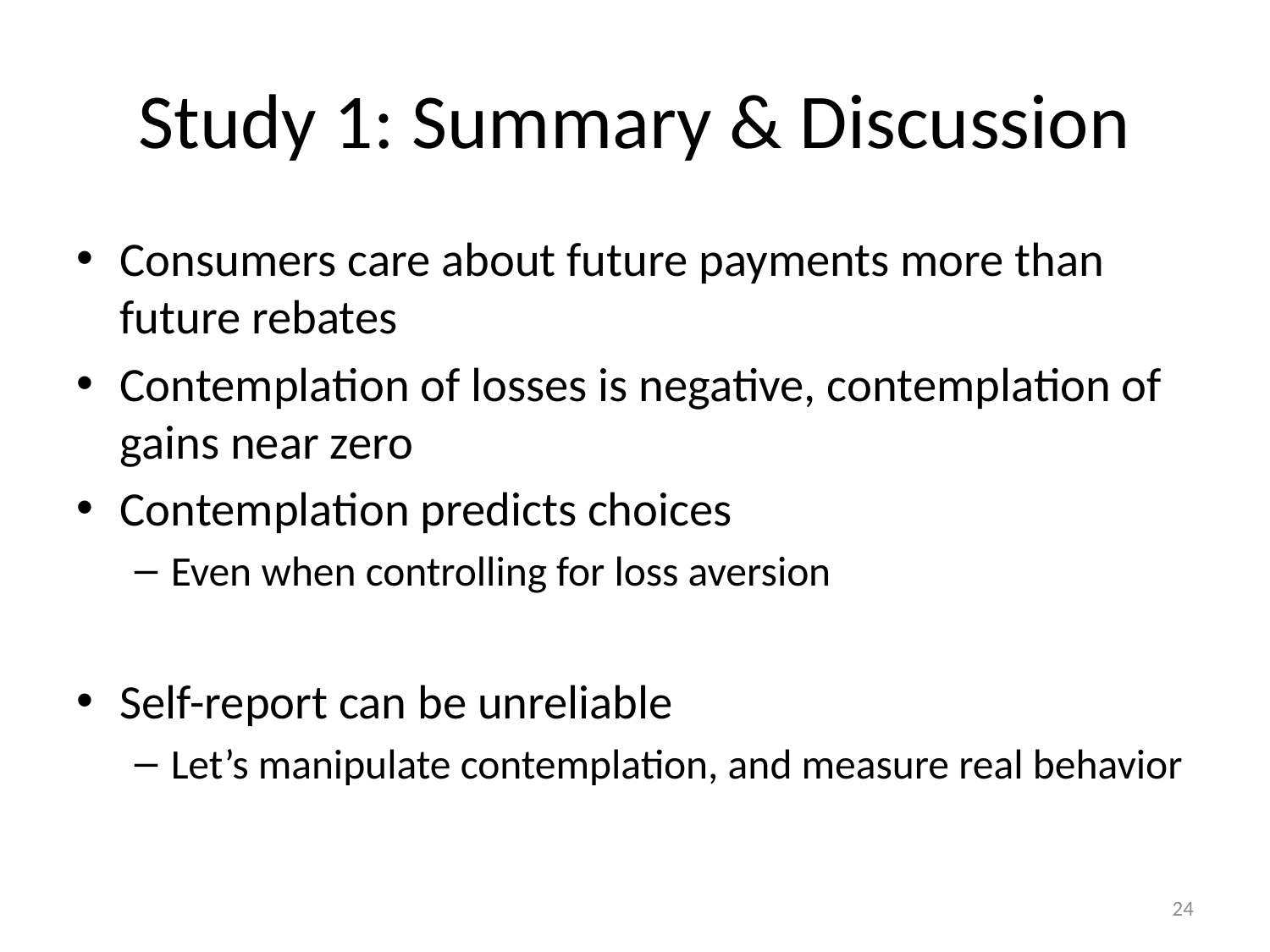

# Study 1: Summary & Discussion
Consumers care about future payments more than future rebates
Contemplation of losses is negative, contemplation of gains near zero
Contemplation predicts choices
Even when controlling for loss aversion

Self-report can be unreliable
Let’s manipulate contemplation, and measure real behavior
24